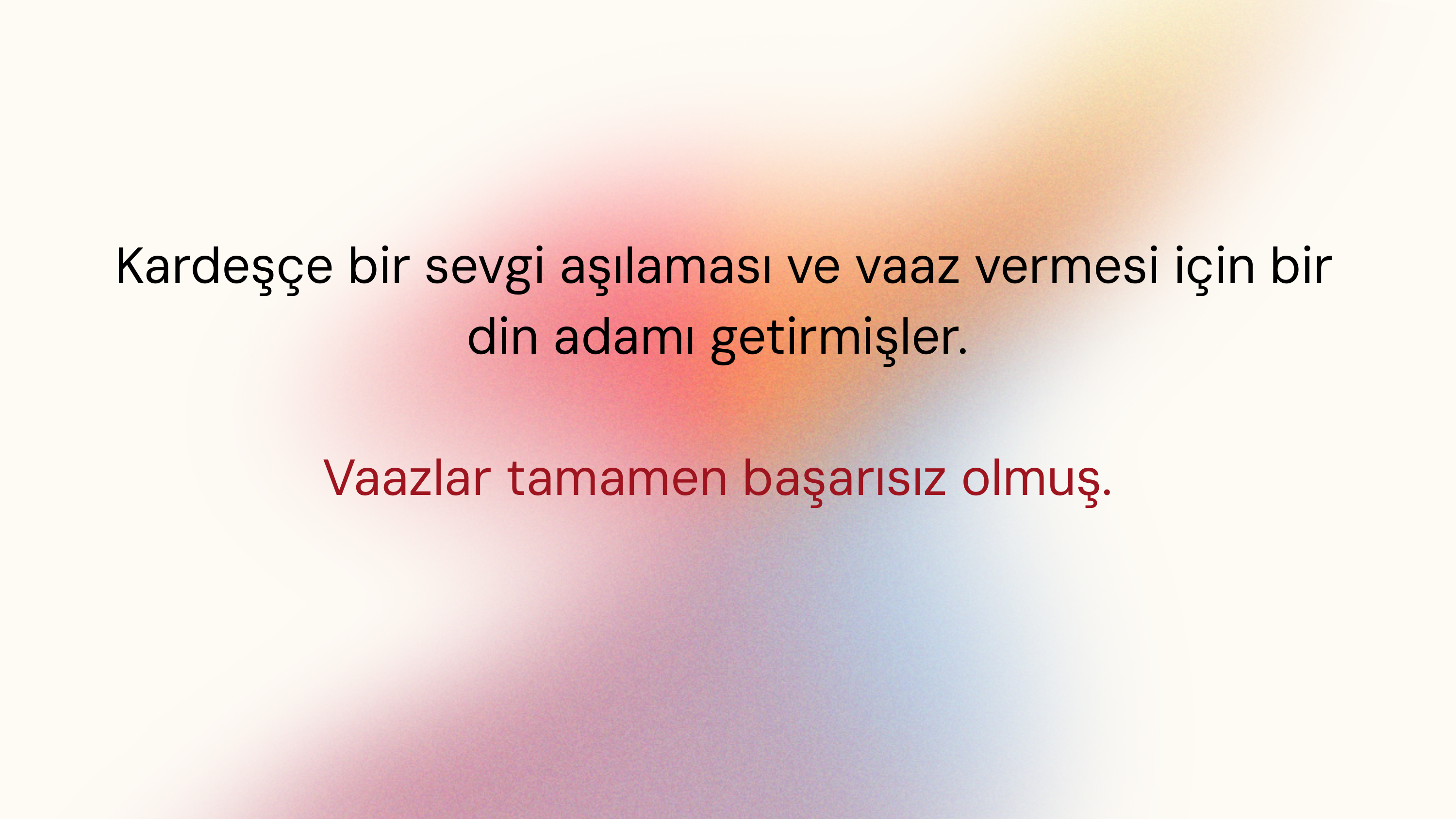

Kardeşçe bir sevgi aşılaması ve vaaz vermesi için bir din adamı getirmişler.

Vaazlar tamamen başarısız olmuş.